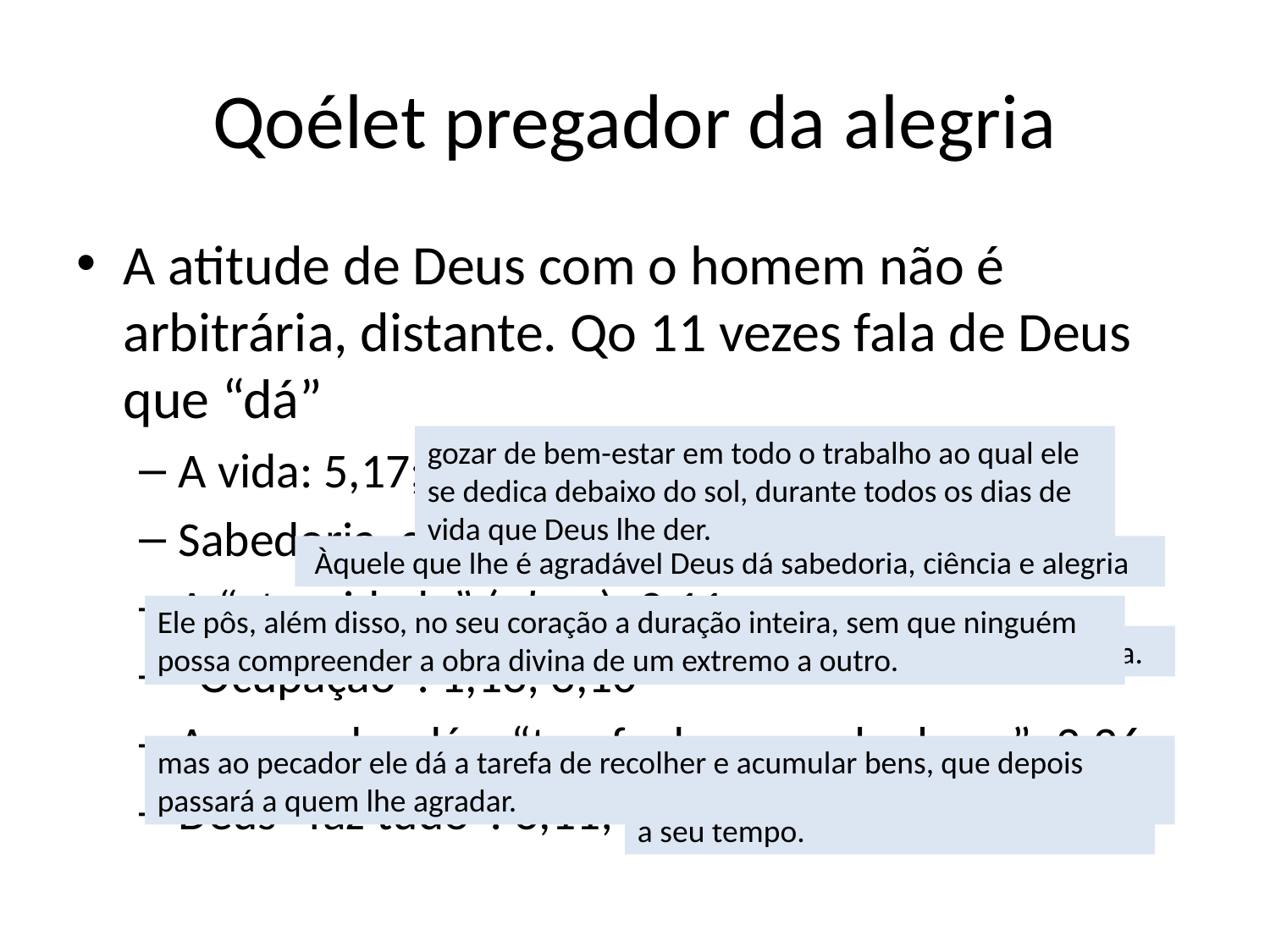

# Qoélet pregador da alegria
A atitude de Deus com o homem não é arbitrária, distante. Qo 11 vezes fala de Deus que “dá”
A vida: 5,17; 8,15; 9,9; 12,7
Sabedoria, conhecimento, alegria: 2,26
A “eternidade” (olam): 3,11
“Ocupação”: 1,13; 3,10
Ao pecador dá a “tarefa de acumular bens”: 2,26
Deus “faz tudo”: 3,11; 3,14; 7,14.29; 11,5)
gozar de bem-estar em todo o trabalho ao qual ele se dedica debaixo do sol, durante todos os dias de vida que Deus lhe der.
 Àquele que lhe é agradável Deus dá sabedoria, ciência e alegria
Ele pôs, além disso, no seu coração a duração inteira, sem que ninguém possa compreender a obra divina de um extremo a outro.
 Deus impôs aos homens esta ocupação ingrata.
mas ao pecador ele dá a tarefa de recolher e acumular bens, que depois  passará a quem lhe agradar.
 todas as coisas que Deus fez são boas, a seu tempo.